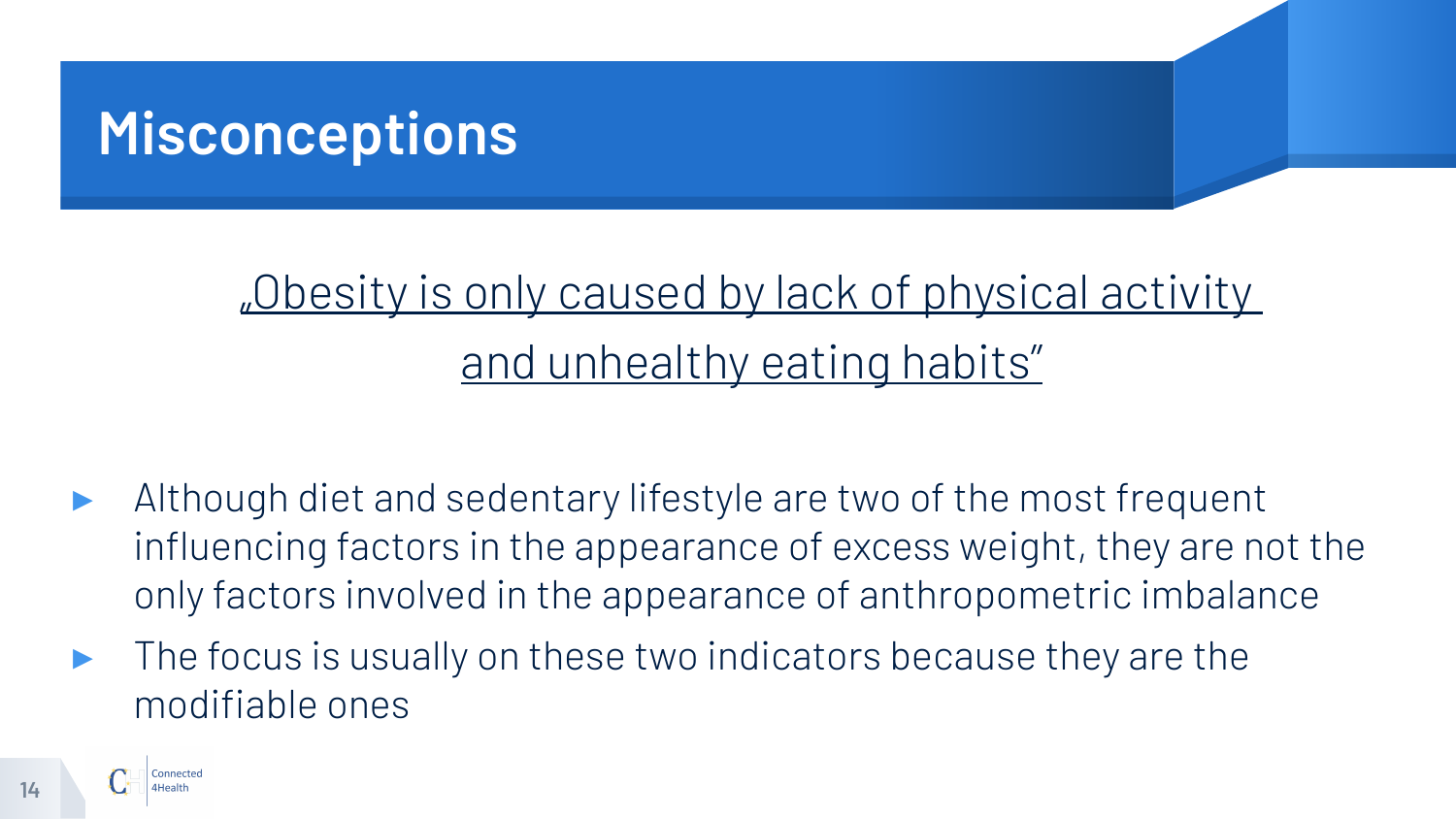

# Misconceptions
„Obesity is only caused by lack of physical activity
and unhealthy eating habits”

Although diet and sedentary lifestyle are two of the most frequent influencing factors in the appearance of excess weight, they are not the only factors involved in the appearance of anthropometric imbalance
The focus is usually on these two indicators because they are the modifiable ones
14